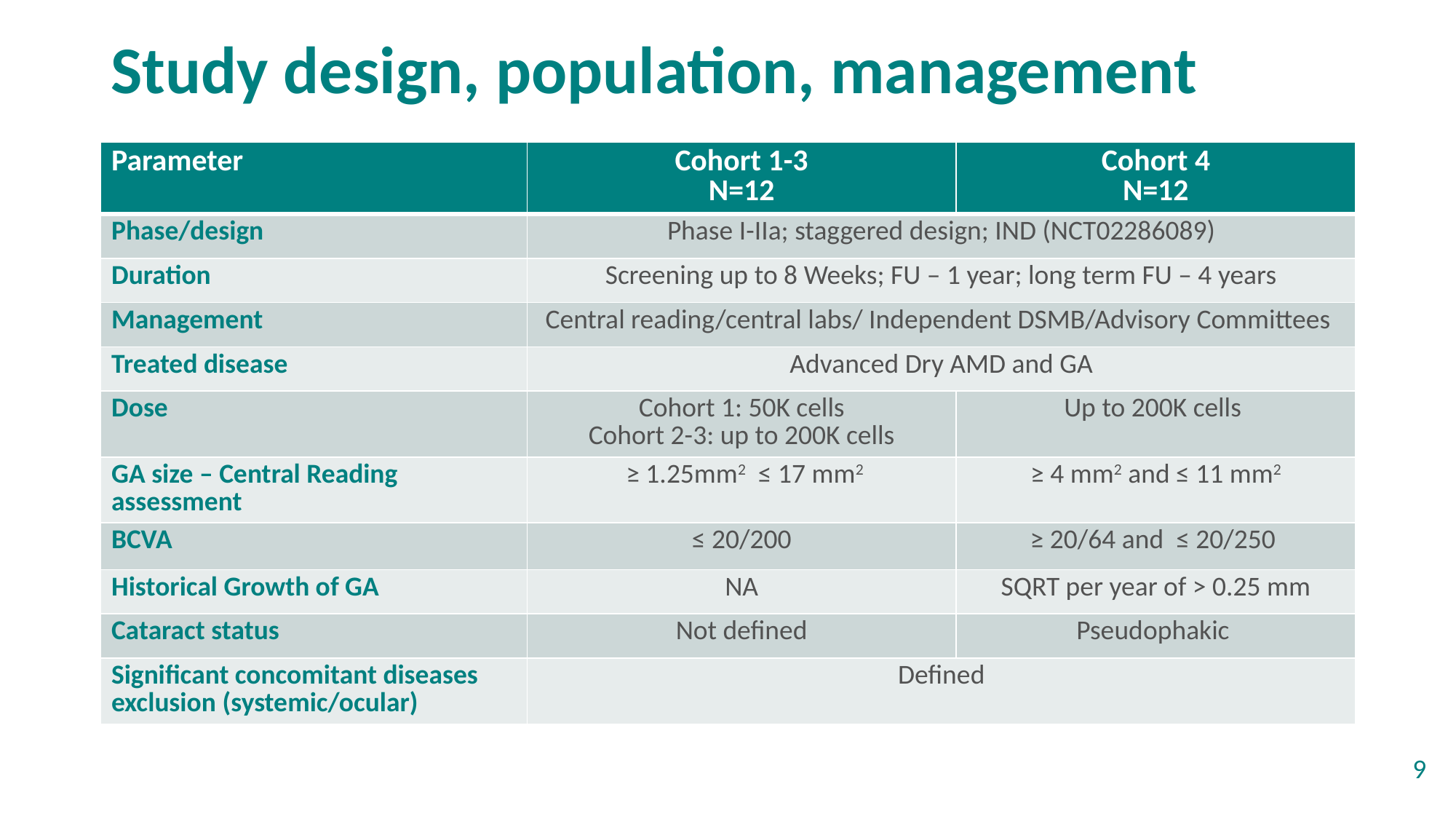

# Study design, population, management
| Parameter | Cohort 1-3 N=12 | Cohort 4 N=12 |
| --- | --- | --- |
| Phase/design | Phase I-IIa; staggered design; IND (NCT02286089) |  |
| Duration | Screening up to 8 Weeks; FU – 1 year; long term FU – 4 years |  |
| Management | Central reading/central labs/ Independent DSMB/Advisory Committees |  |
| Treated disease | Advanced Dry AMD and GA |  |
| Dose | Cohort 1: 50K cells Cohort 2-3: up to 200K cells | Up to 200K cells |
| GA size – Central Reading assessment | ≥ 1.25mm2 ≤ 17 mm2 | ≥ 4 mm2 and ≤ 11 mm2 |
| BCVA | ≤ 20/200 | ≥ 20/64 and ≤ 20/250 |
| Historical Growth of GA | NA | SQRT per year of > 0.25 mm |
| Cataract status | Not defined | Pseudophakic |
| Significant concomitant diseases exclusion (systemic/ocular) | Defined |  |
9